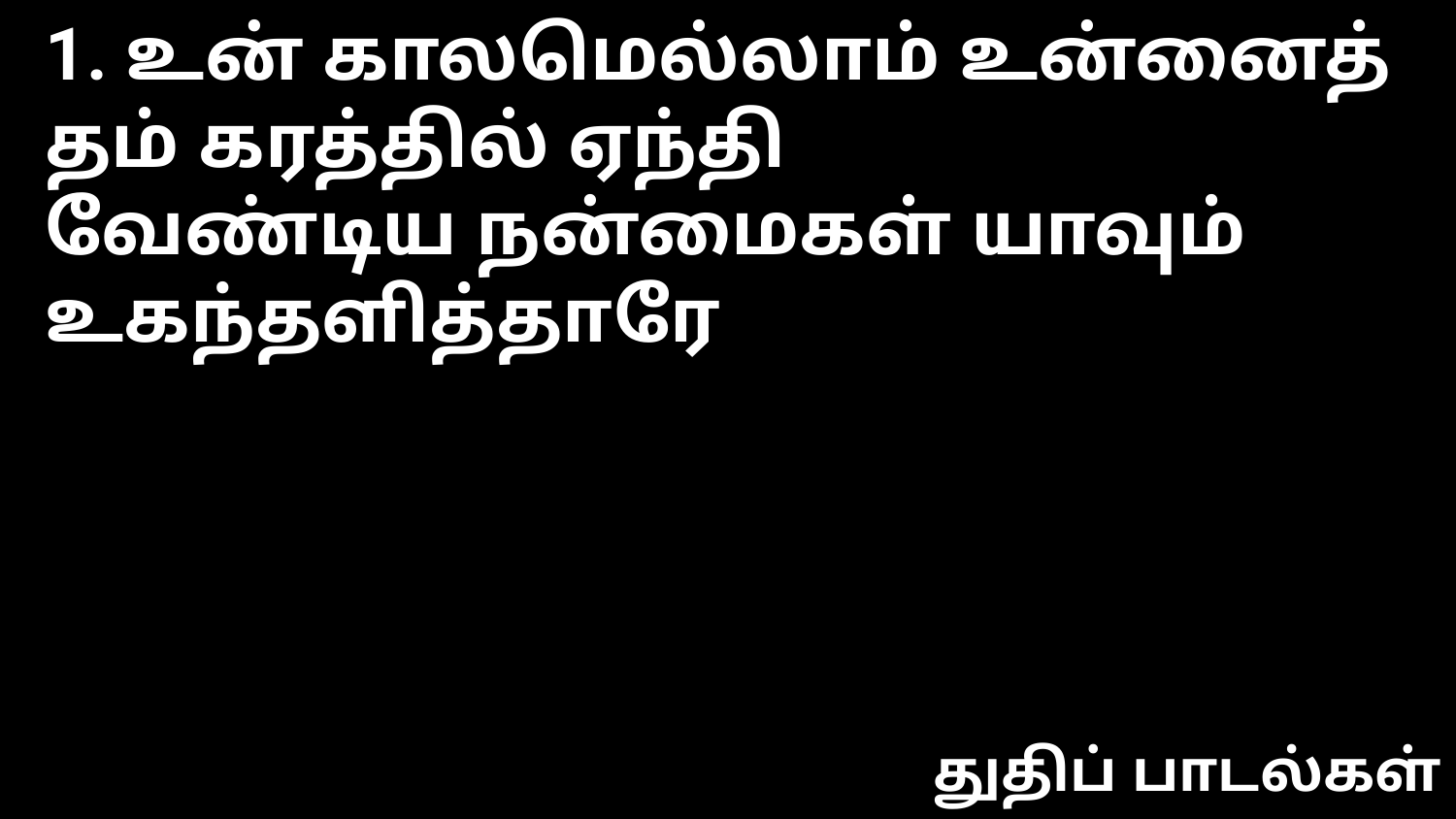

1. உன் காலமெல்லாம் உன்னைத் தம் கரத்தில் ஏந்தி
வேண்டிய நன்மைகள் யாவும் உகந்தளித்தாரே

துதிப் பாடல்கள்